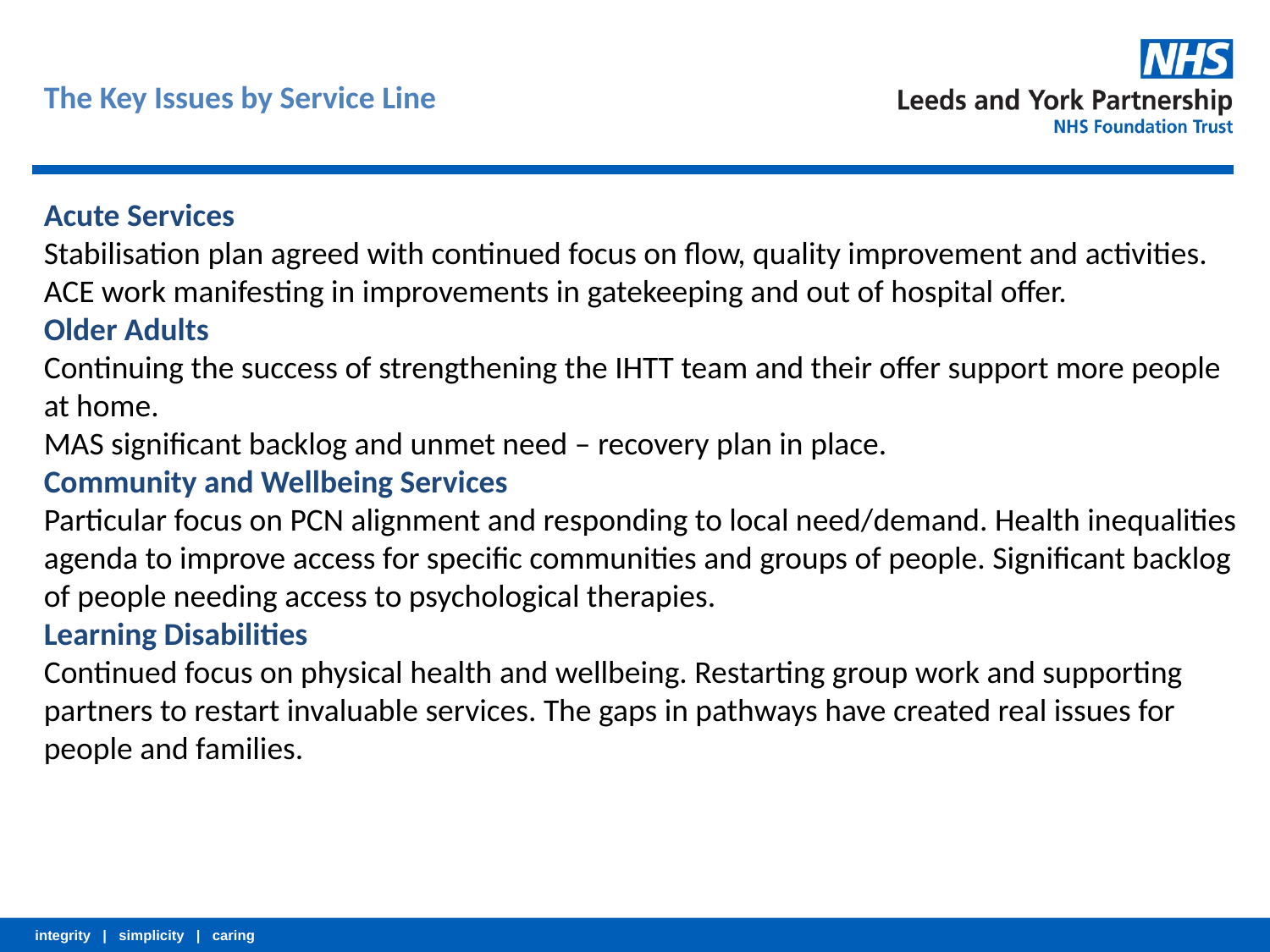

The Key Issues by Service Line
Acute Services
Stabilisation plan agreed with continued focus on flow, quality improvement and activities.
ACE work manifesting in improvements in gatekeeping and out of hospital offer.
Older Adults
Continuing the success of strengthening the IHTT team and their offer support more people at home.
MAS significant backlog and unmet need – recovery plan in place.
Community and Wellbeing Services
Particular focus on PCN alignment and responding to local need/demand. Health inequalities agenda to improve access for specific communities and groups of people. Significant backlog of people needing access to psychological therapies.
Learning Disabilities
Continued focus on physical health and wellbeing. Restarting group work and supporting partners to restart invaluable services. The gaps in pathways have created real issues for people and families.